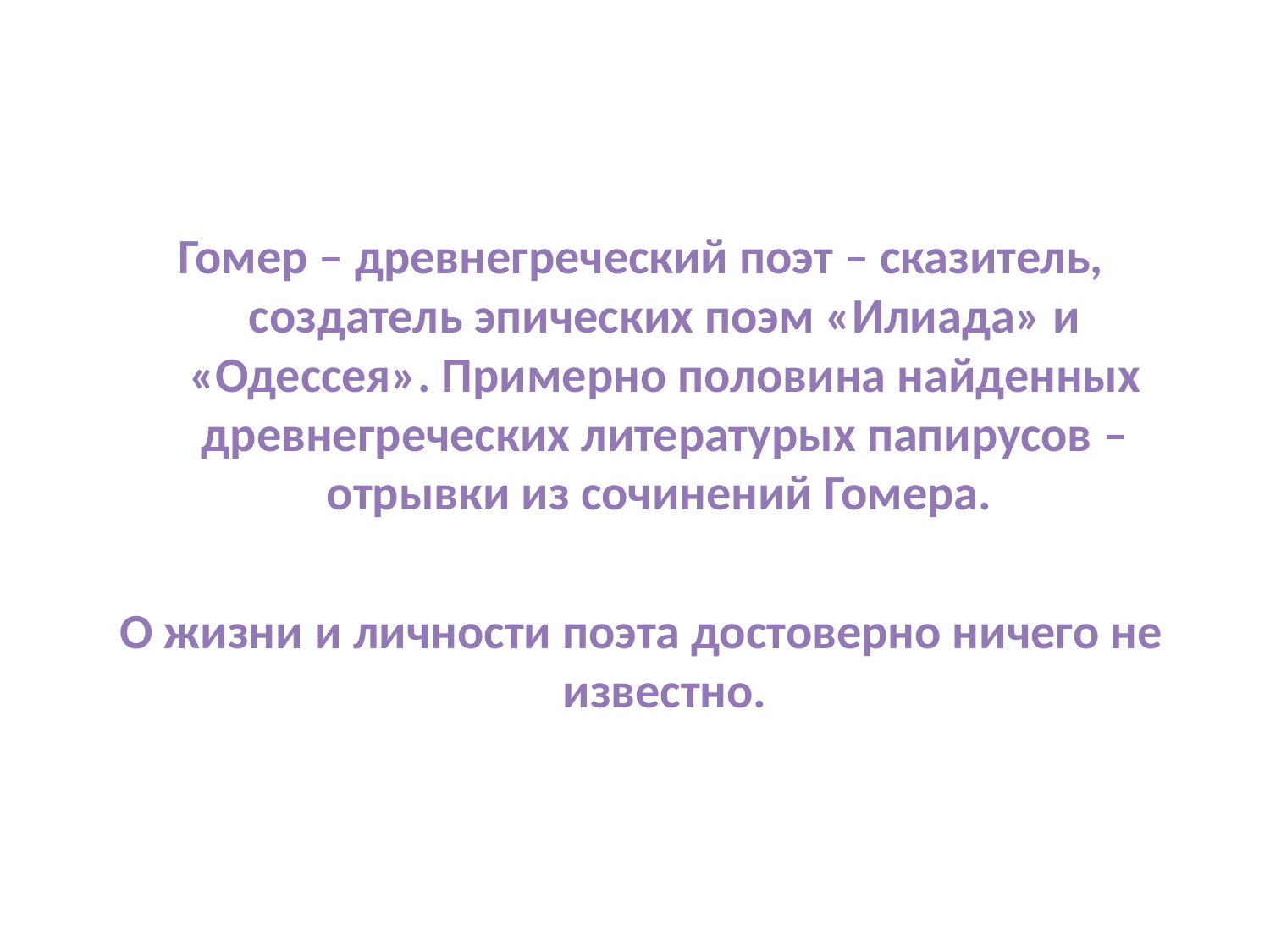

#
Гомер – древнегреческий поэт – сказитель, создатель эпических поэм «Илиада» и «Одессея». Примерно половина найденных древнегреческих литературых папирусов – отрывки из сочинений Гомера.

О жизни и личности поэта достоверно ничего не известно.